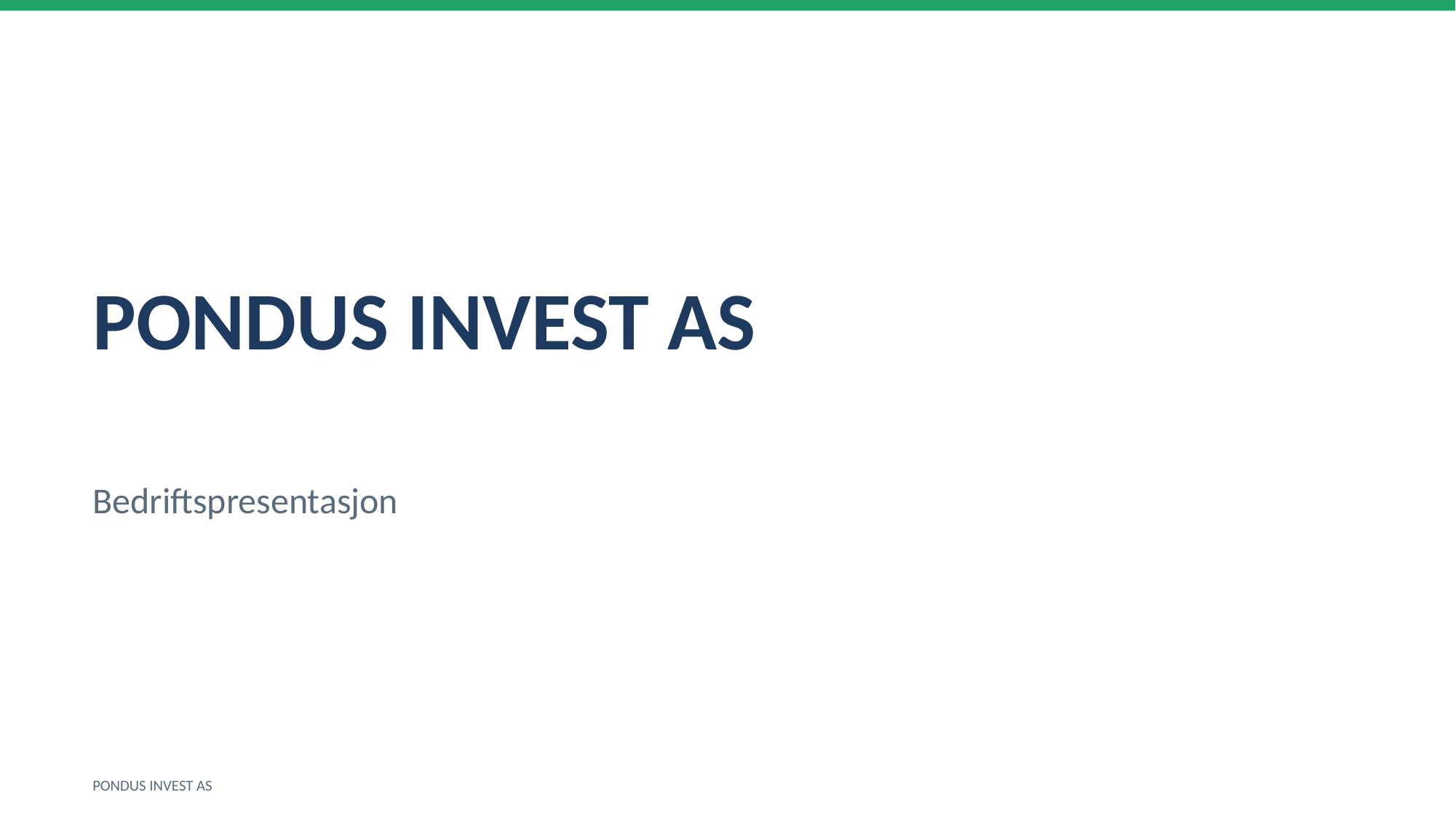

PONDUS INVEST AS
Bedriftspresentasjon
PONDUS INVEST AS